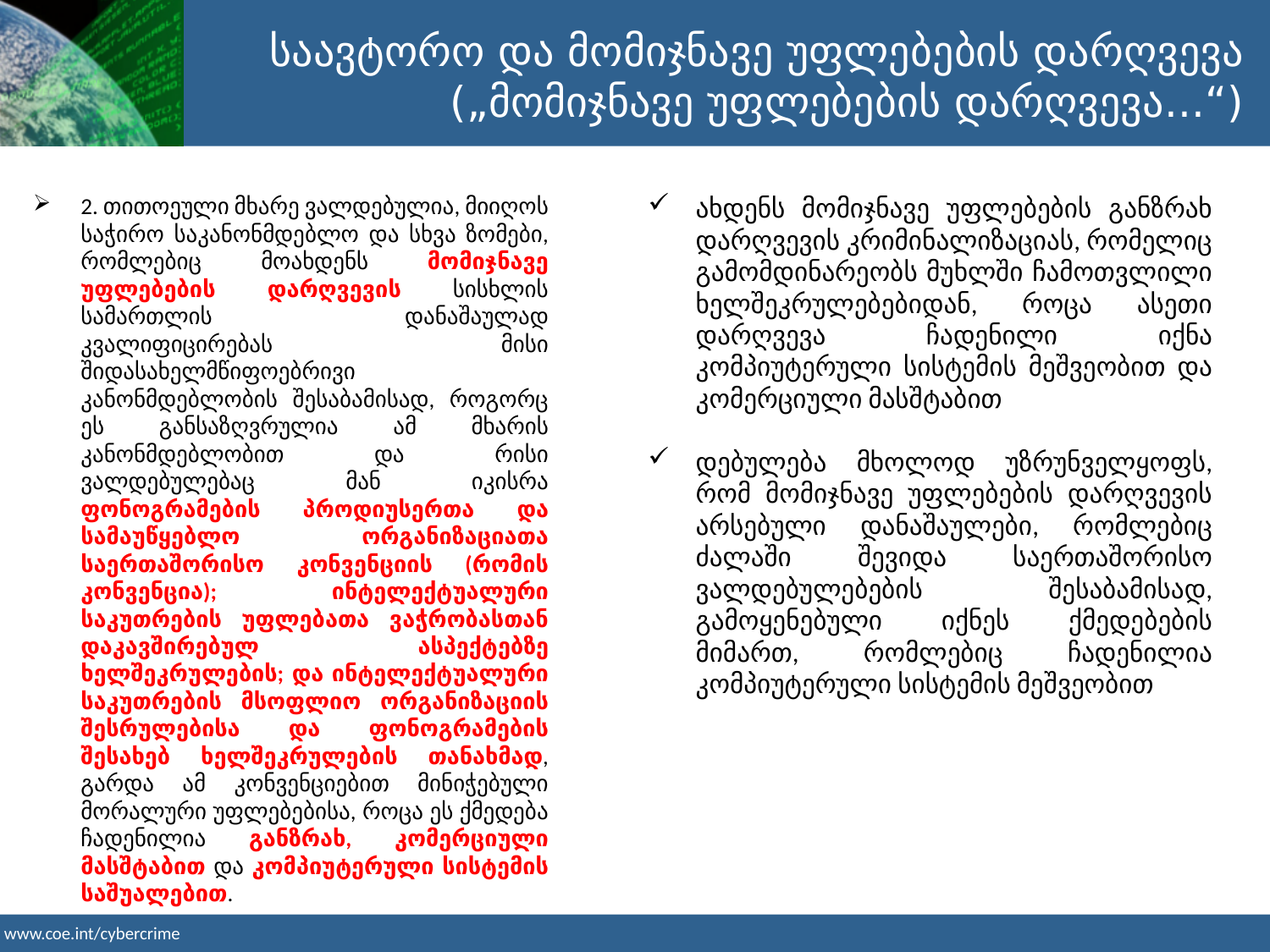

საავტორო და მომიჯნავე უფლებების დარღვევა („მომიჯნავე უფლებების დარღვევა...“)
2. თითოეული მხარე ვალდებულია, მიიღოს საჭირო საკანონმდებლო და სხვა ზომები, რომლებიც მოახდენს მომიჯნავე უფლებების დარღვევის სისხლის სამართლის დანაშაულად კვალიფიცირებას მისი შიდასახელმწიფოებრივი კანონმდებლობის შესაბამისად, როგორც ეს განსაზღვრულია ამ მხარის კანონმდებლობით და რისი ვალდებულებაც მან იკისრა ფონოგრამების პროდიუსერთა და სამაუწყებლო ორგანიზაციათა საერთაშორისო კონვენციის (რომის კონვენცია); ინტელექტუალური საკუთრების უფლებათა ვაჭრობასთან დაკავშირებულ ასპექტებზე ხელშეკრულების; და ინტელექტუალური საკუთრების მსოფლიო ორგანიზაციის შესრულებისა და ფონოგრამების შესახებ ხელშეკრულების თანახმად, გარდა ამ კონვენციებით მინიჭებული მორალური უფლებებისა, როცა ეს ქმედება ჩადენილია განზრახ, კომერციული მასშტაბით და კომპიუტერული სისტემის საშუალებით.
ახდენს მომიჯნავე უფლებების განზრახ დარღვევის კრიმინალიზაციას, რომელიც გამომდინარეობს მუხლში ჩამოთვლილი ხელშეკრულებებიდან, როცა ასეთი დარღვევა ჩადენილი იქნა კომპიუტერული სისტემის მეშვეობით და კომერციული მასშტაბით

დებულება მხოლოდ უზრუნველყოფს, რომ მომიჯნავე უფლებების დარღვევის არსებული დანაშაულები, რომლებიც ძალაში შევიდა საერთაშორისო ვალდებულებების შესაბამისად, გამოყენებული იქნეს ქმედებების მიმართ, რომლებიც ჩადენილია კომპიუტერული სისტემის მეშვეობით